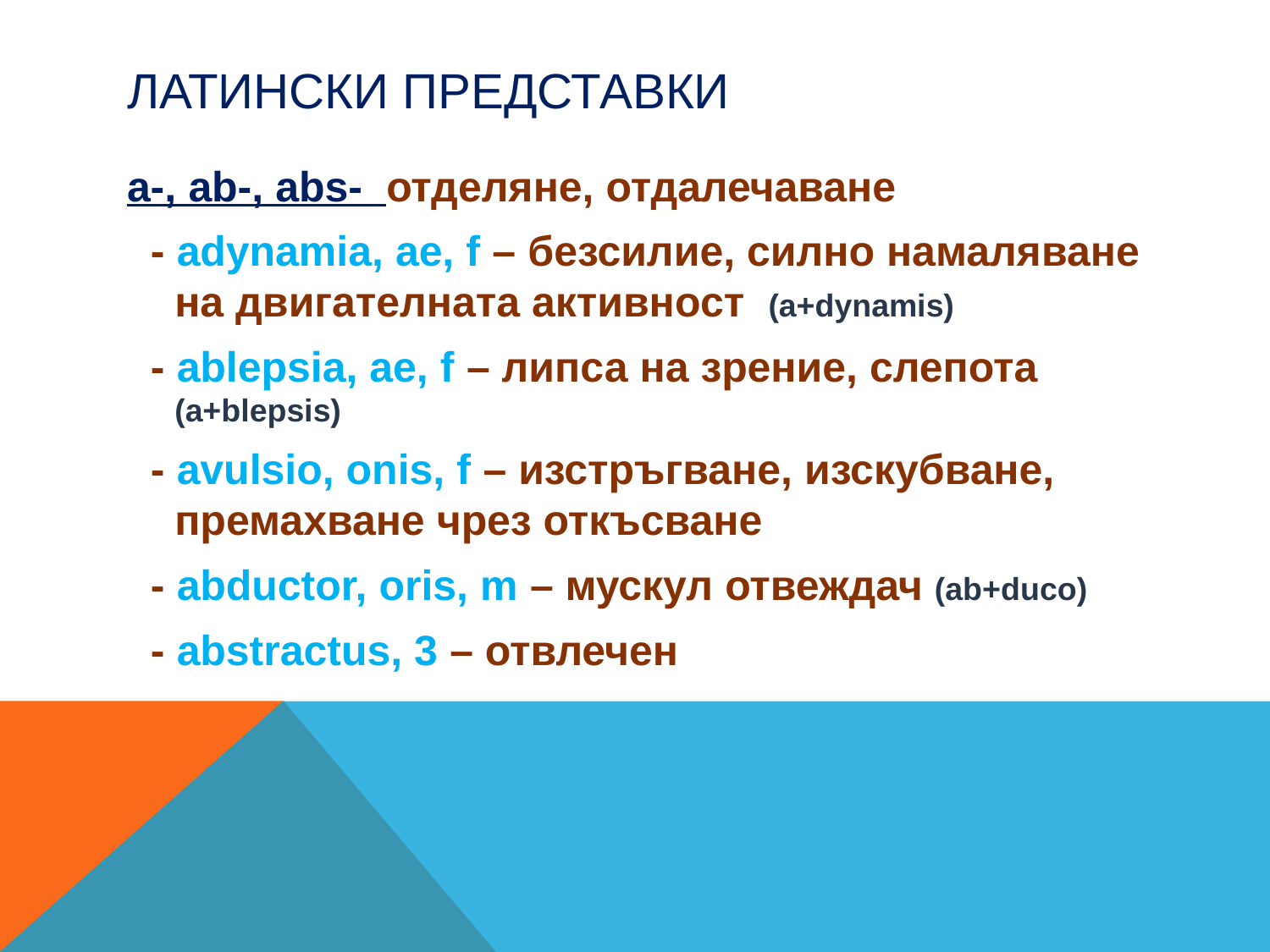

# Латински представки
а-, ab-, abs-  отделяне, отдалечаване
  - adynamia, ae, f – безсилие, силно намаляване на двигателната активност  (a+dynamis)
  - ablepsia, ae, f – липса на зрение, слепота (a+blepsis)
  - avulsio, onis, f – изстръгване, изскубване, премахване чрез откъсване
  - abductor, oris, m – мускул отвеждач (ab+duco)
  - abstractus, 3 – отвлечен